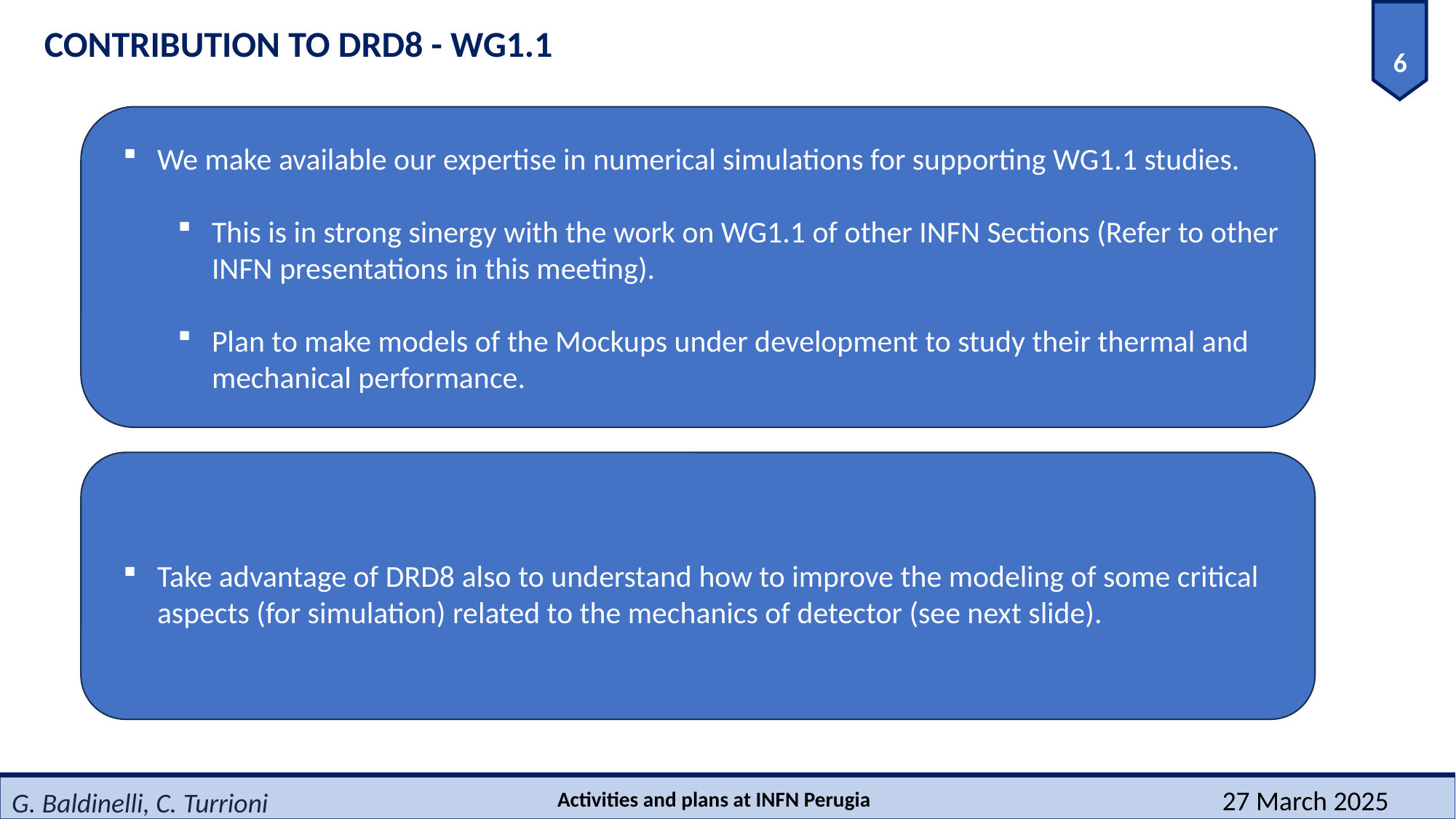

CONTRIBUTION TO DRD8 - WG1.1

We make available our expertise in numerical simulations for supporting WG1.1 studies.

This is in strong sinergy with the work on WG1.1 of other INFN Sections (Refer to other INFN presentations in this meeting).

Plan to make models of the Mockups under development to study their thermal and mechanical performance.

Take advantage of DRD8 also to understand how to improve the modeling of some critical aspects (for simulation) related to the mechanics of detector (see next slide).